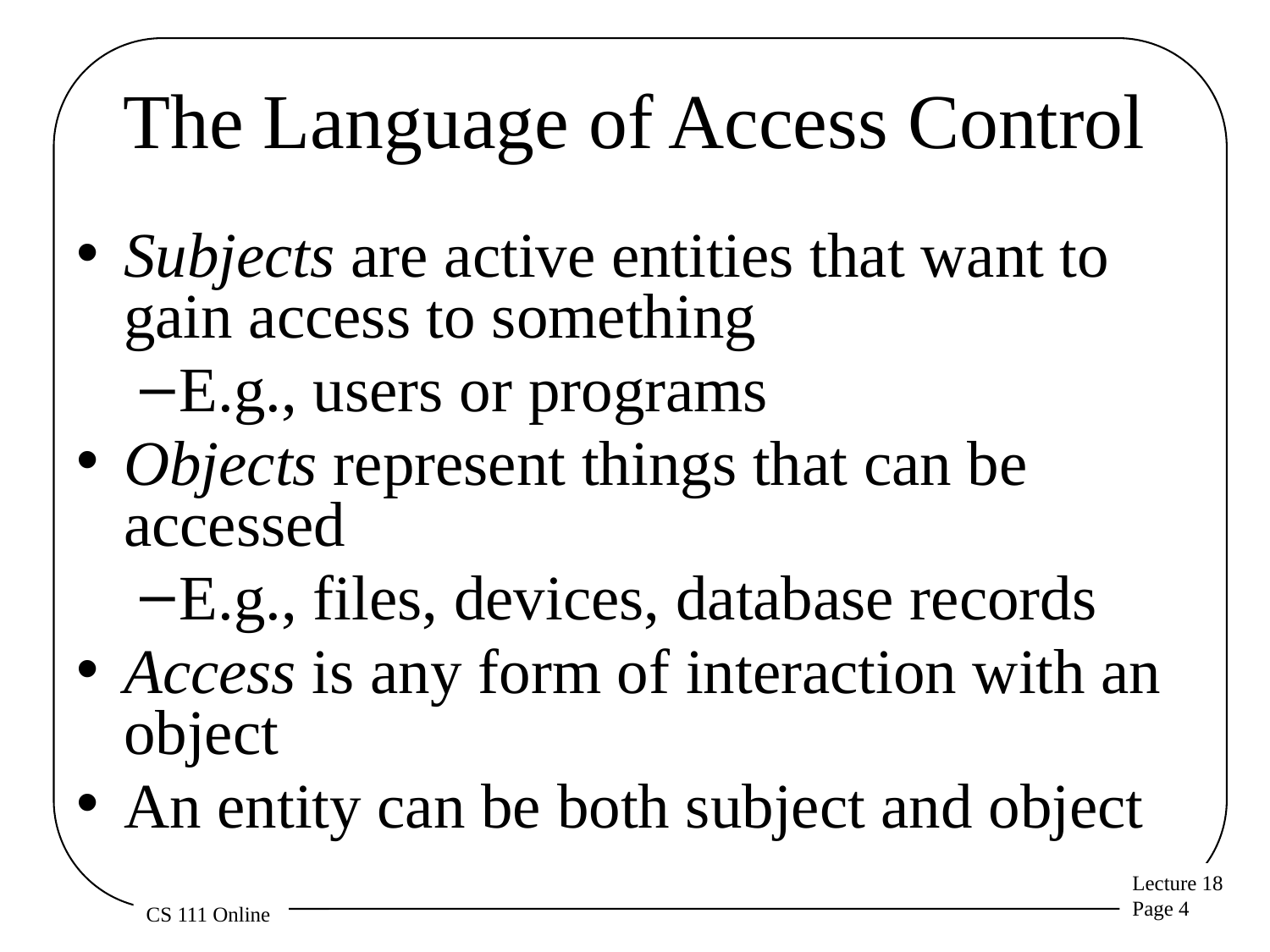

# The Language of Access Control
Subjects are active entities that want to gain access to something
E.g., users or programs
Objects represent things that can be accessed
E.g., files, devices, database records
Access is any form of interaction with an object
An entity can be both subject and object